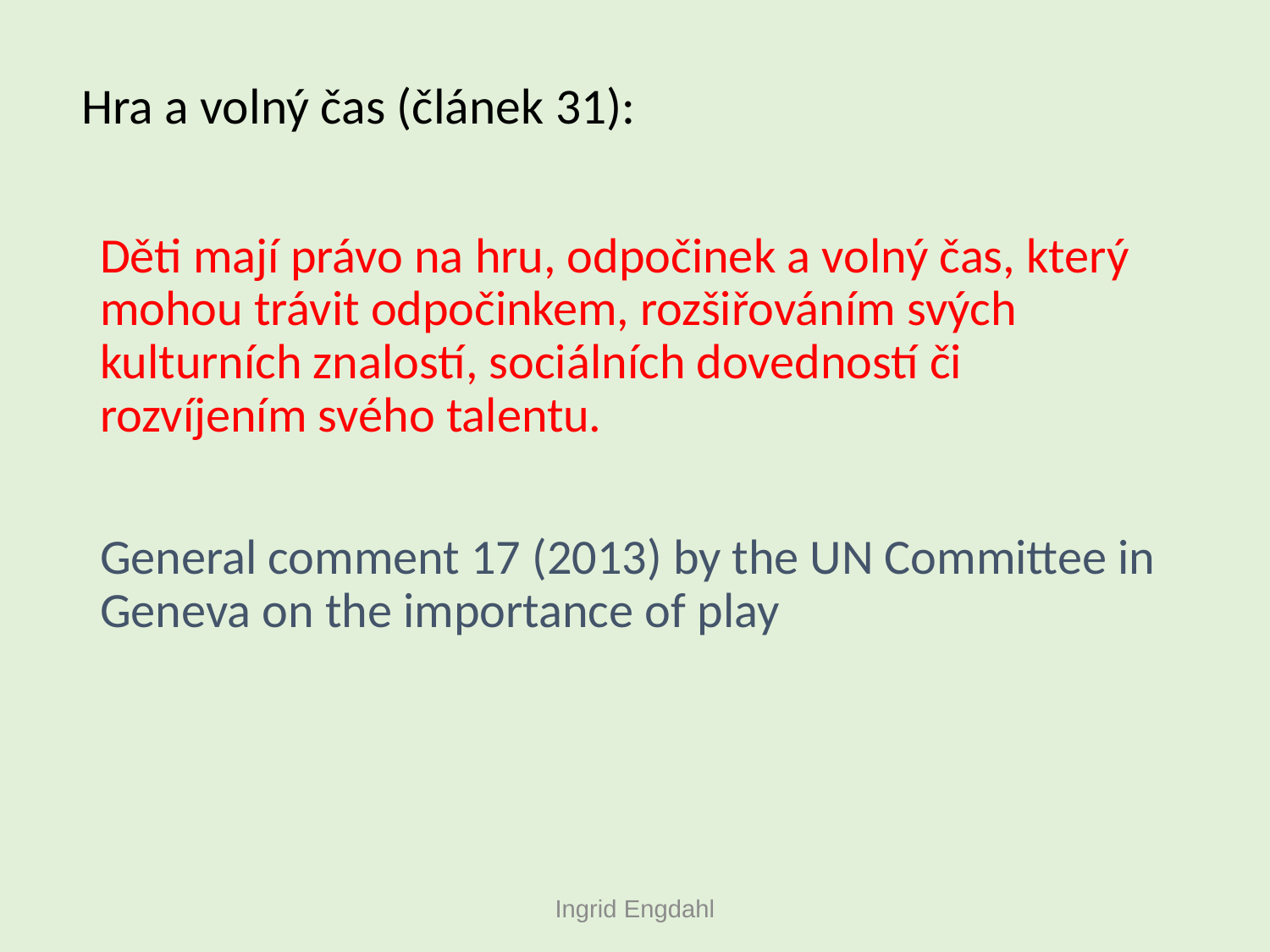

# Hra a volný čas (článek 31):
Děti mají právo na hru, odpočinek a volný čas, který mohou trávit odpočinkem, rozšiřováním svých kulturních znalostí, sociálních dovedností či rozvíjením svého talentu.

General comment 17 (2013) by the UN Committee in Geneva on the importance of play

Ingrid Engdahl